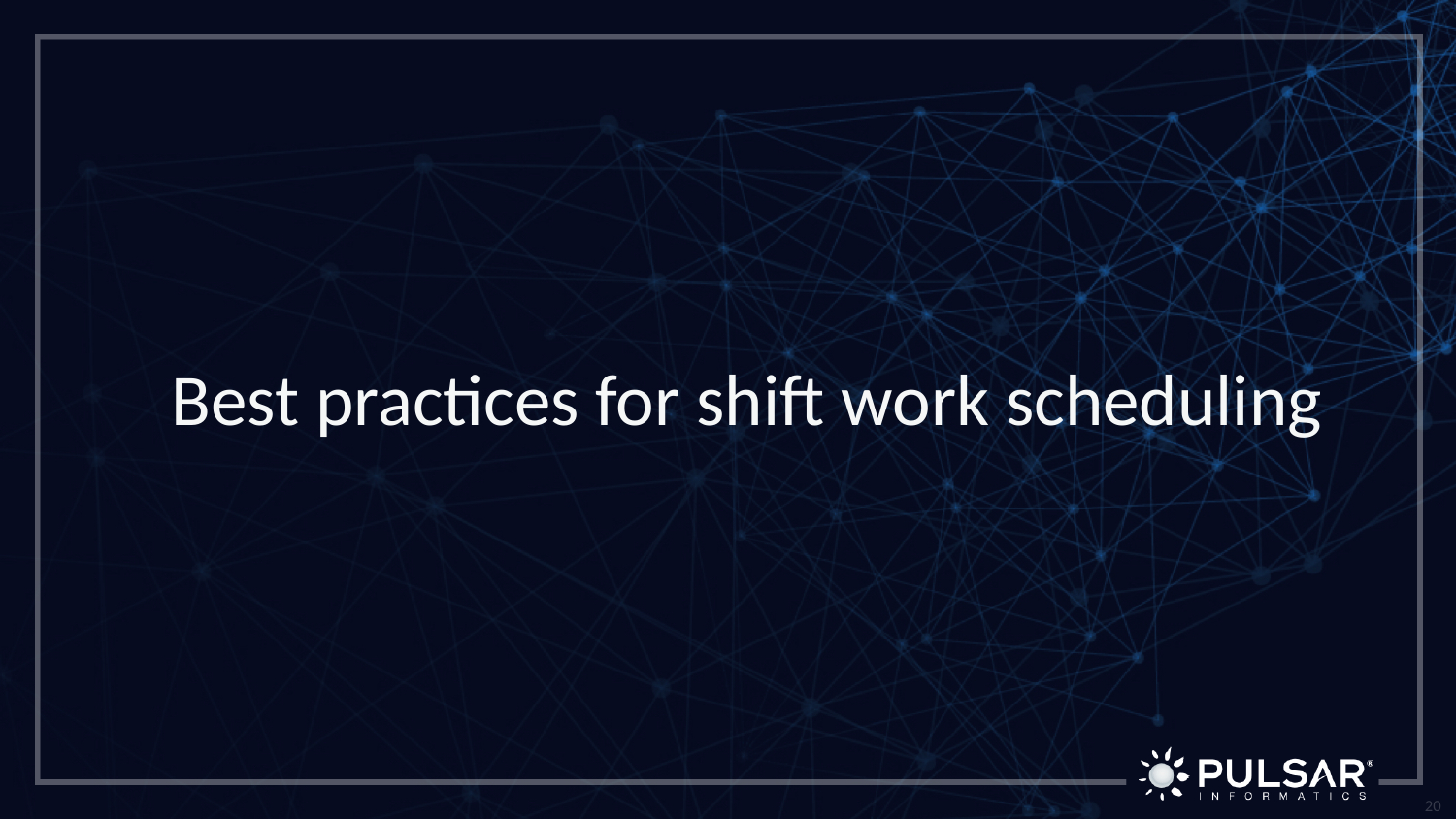

# Best practices for shift work scheduling
20